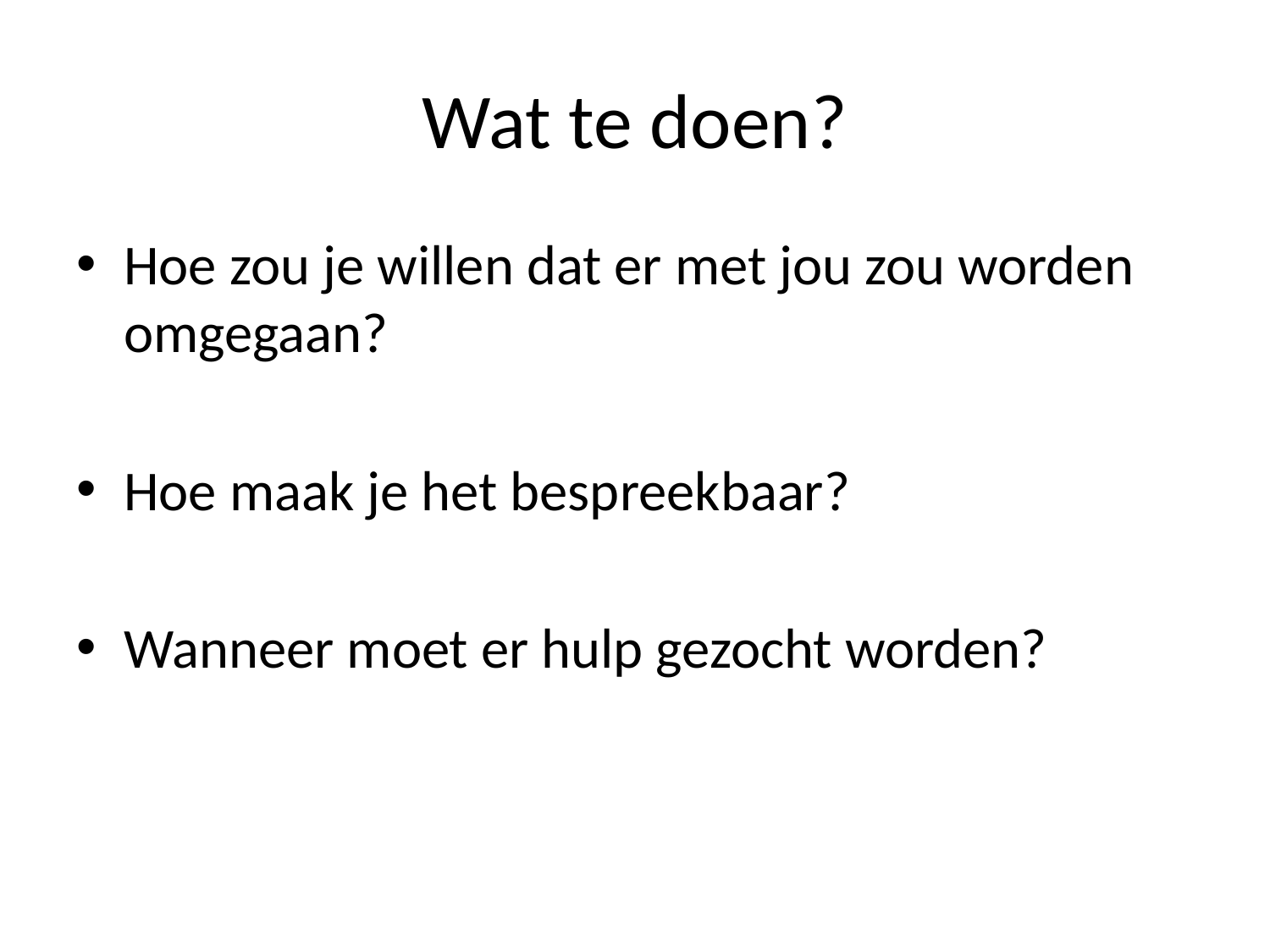

# Wat te doen?
Hoe zou je willen dat er met jou zou worden omgegaan?

Hoe maak je het bespreekbaar?

Wanneer moet er hulp gezocht worden?